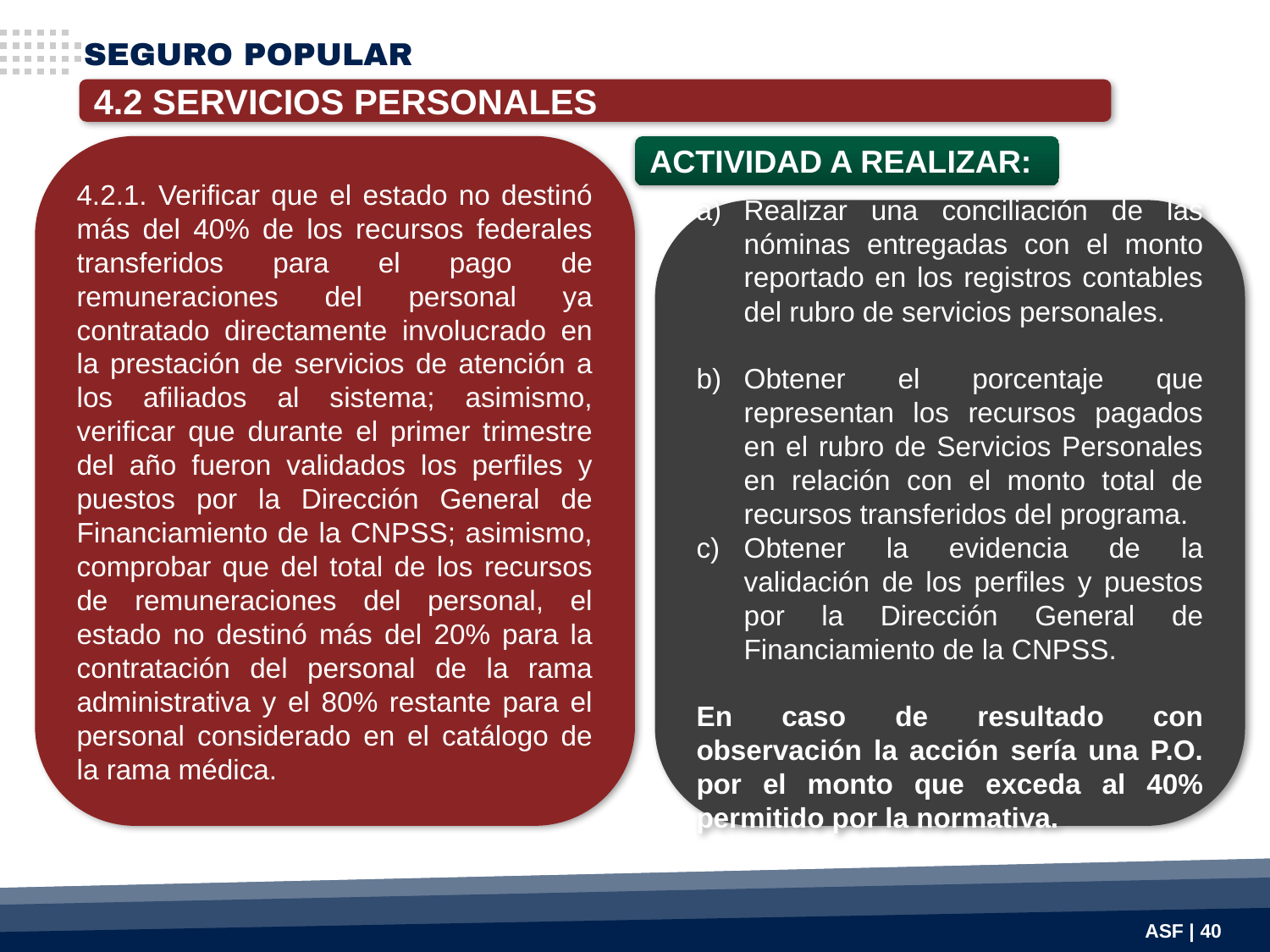

SEGURO POPULAR
4.2 SERVICIOS PERSONALES
4.2.1. Verificar que el estado no destinó más del 40% de los recursos federales transferidos para el pago de remuneraciones del personal ya contratado directamente involucrado en la prestación de servicios de atención a los afiliados al sistema; asimismo, verificar que durante el primer trimestre del año fueron validados los perfiles y puestos por la Dirección General de Financiamiento de la CNPSS; asimismo, comprobar que del total de los recursos de remuneraciones del personal, el estado no destinó más del 20% para la contratación del personal de la rama administrativa y el 80% restante para el personal considerado en el catálogo de la rama médica.
ACTIVIDAD A REALIZAR:
Realizar una conciliación de las nóminas entregadas con el monto reportado en los registros contables del rubro de servicios personales.

Obtener el porcentaje que representan los recursos pagados en el rubro de Servicios Personales en relación con el monto total de recursos transferidos del programa.
Obtener la evidencia de la validación de los perfiles y puestos por la Dirección General de Financiamiento de la CNPSS.

En caso de resultado con observación la acción sería una P.O. por el monto que exceda al 40% permitido por la normativa.
ASF | 40